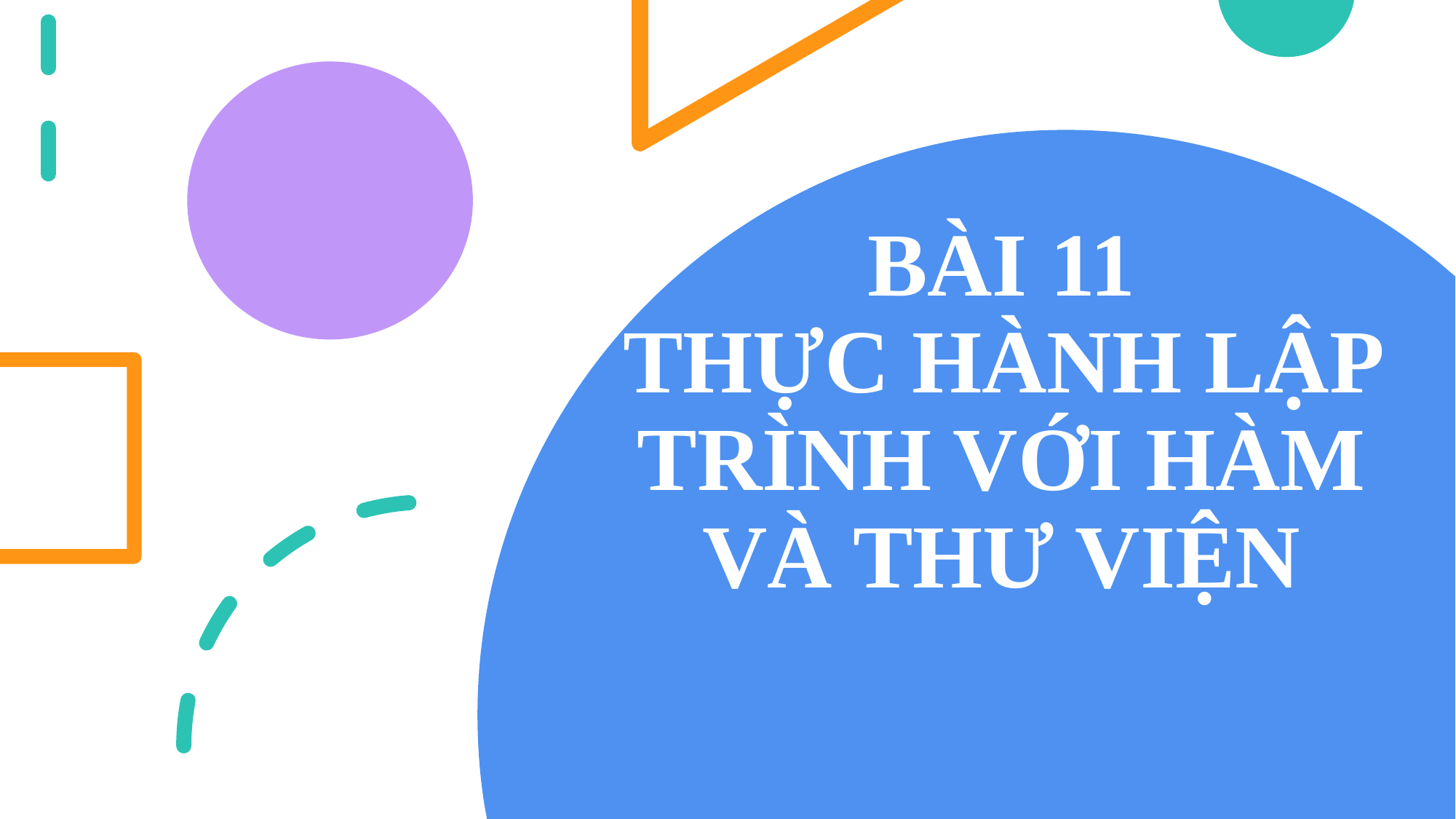

# BÀI 11 THỰC HÀNH LẬP TRÌNH VỚI HÀM VÀ THƯ VIỆN